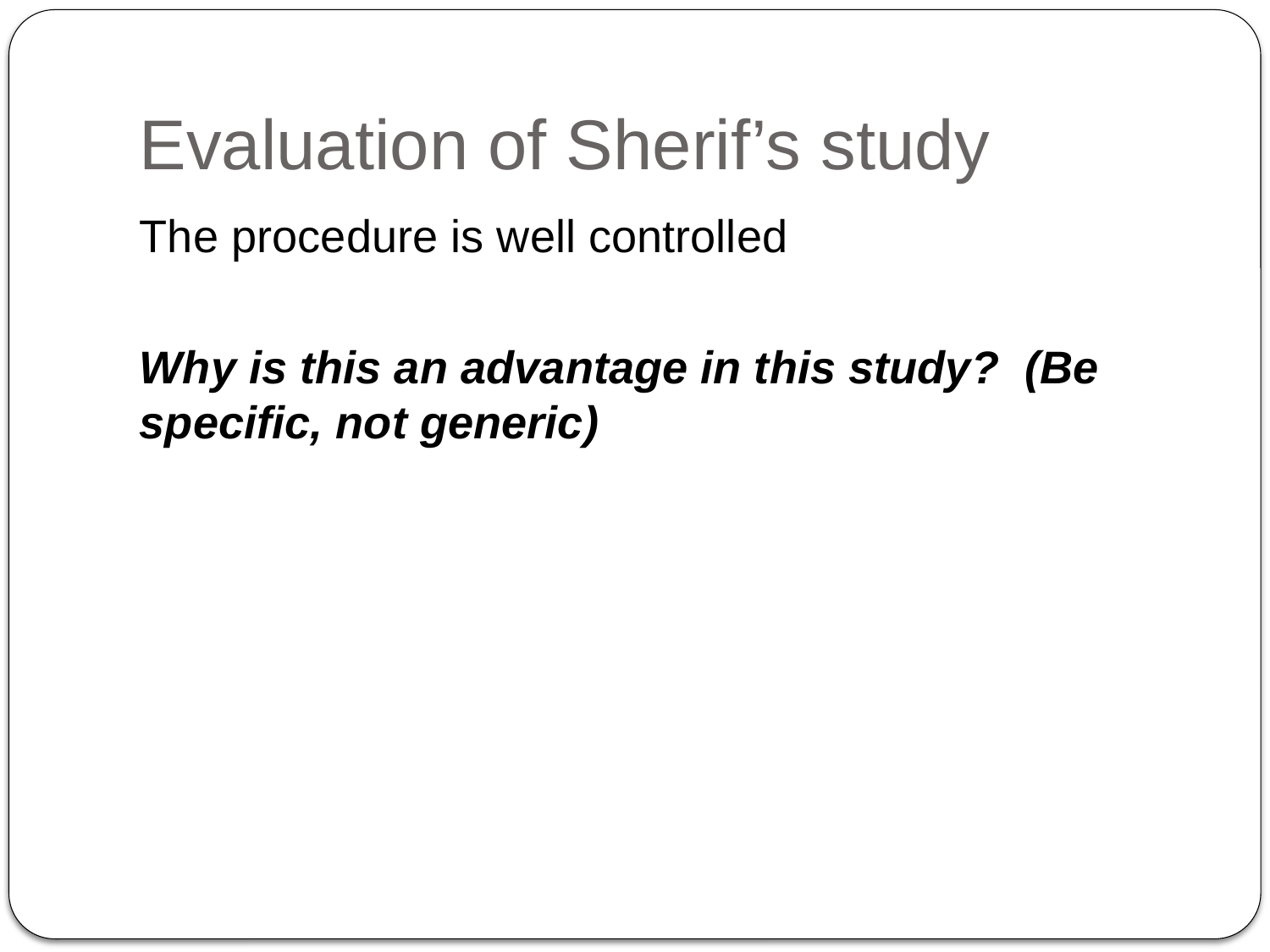

# Evaluation of Sherif’s study
The procedure is well controlled

Why is this an advantage in this study?  (Be specific, not generic)